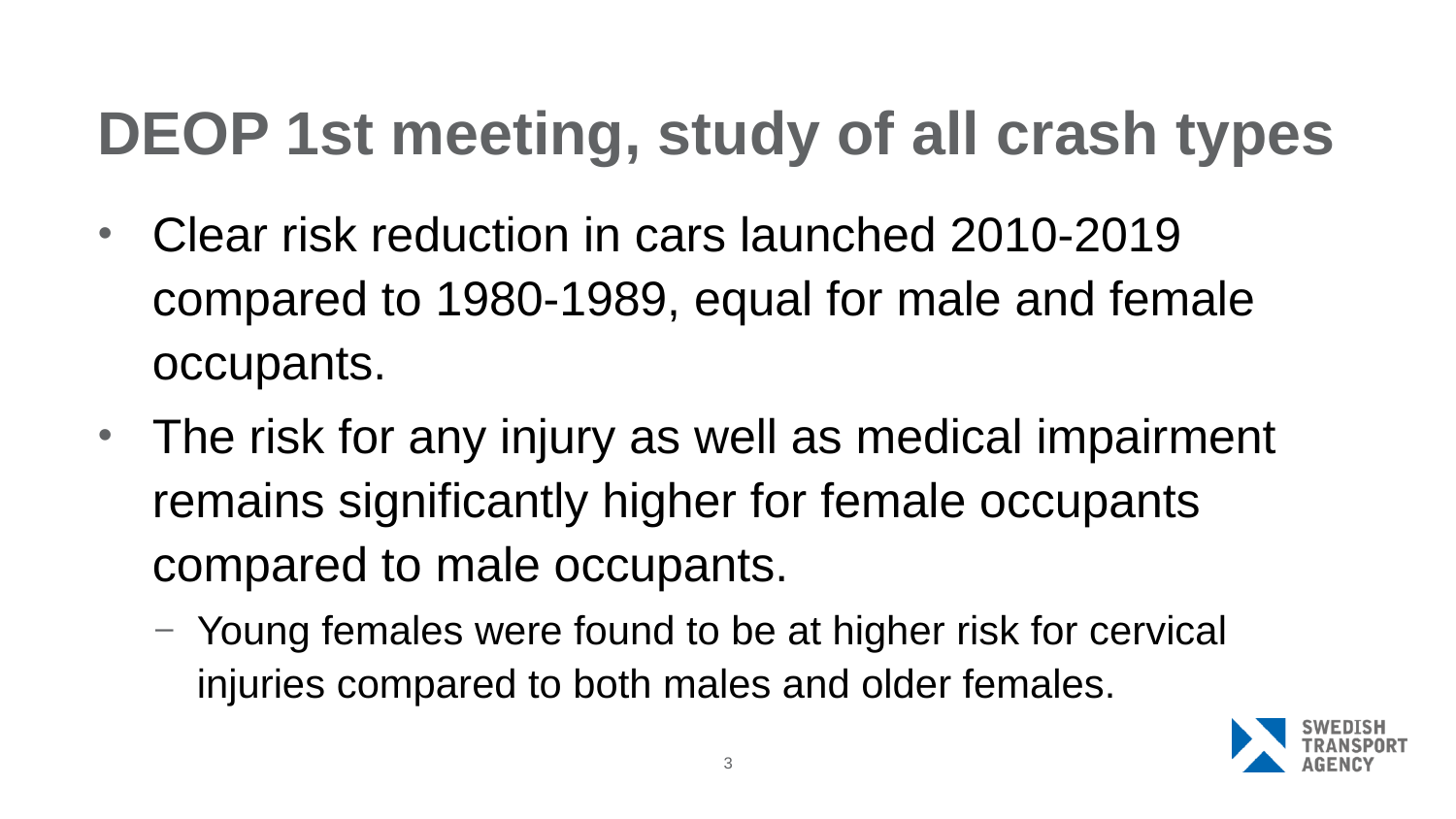

# DEOP 1st meeting, study of all crash types
Clear risk reduction in cars launched 2010-2019 compared to 1980-1989, equal for male and female occupants.
The risk for any injury as well as medical impairment remains significantly higher for female occupants compared to male occupants.
Young females were found to be at higher risk for cervical injuries compared to both males and older females.
3